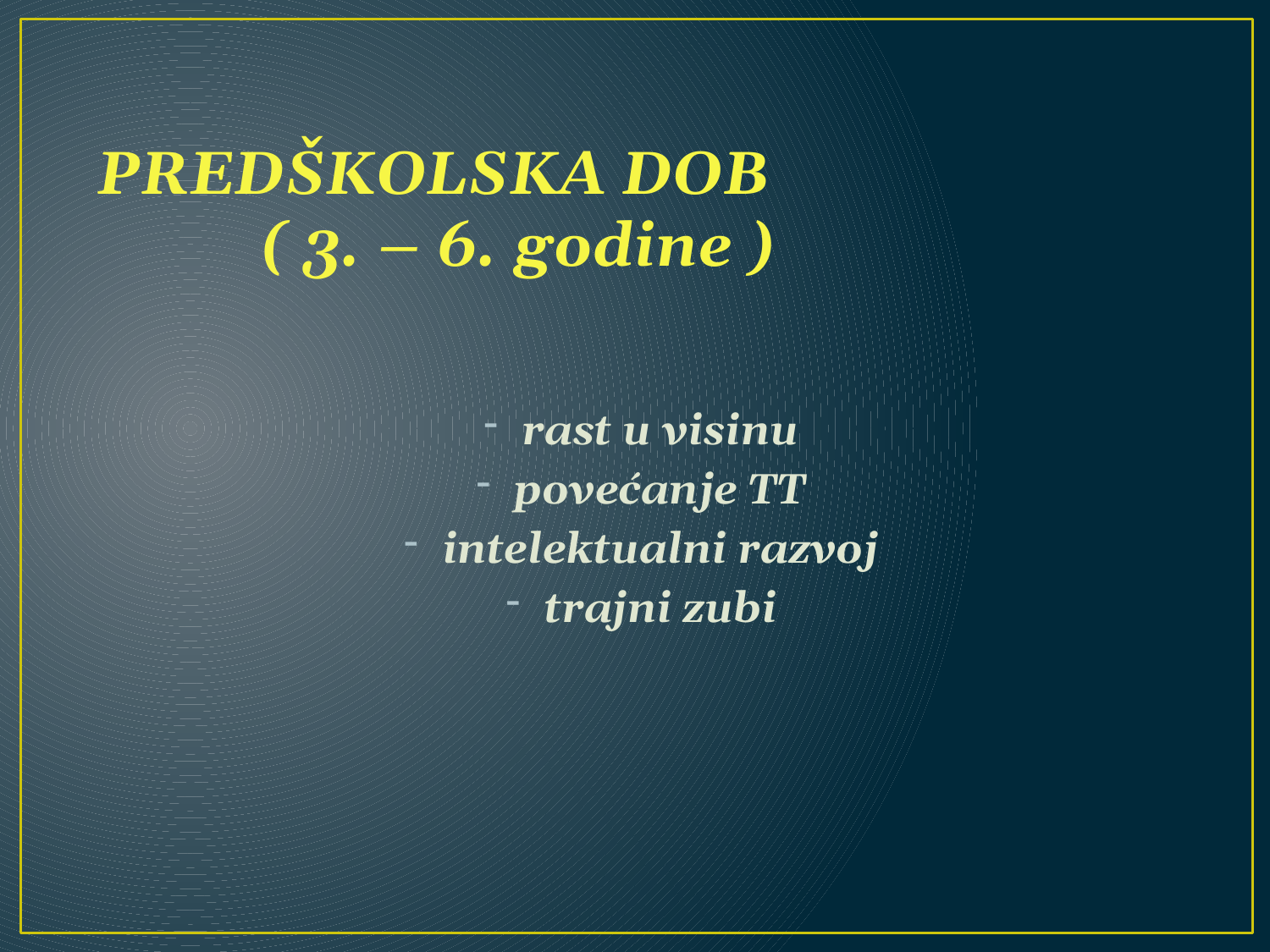

# PREDŠKOLSKA DOB ( 3. – 6. godine )
rast u visinu
povećanje TT
intelektualni razvoj
trajni zubi